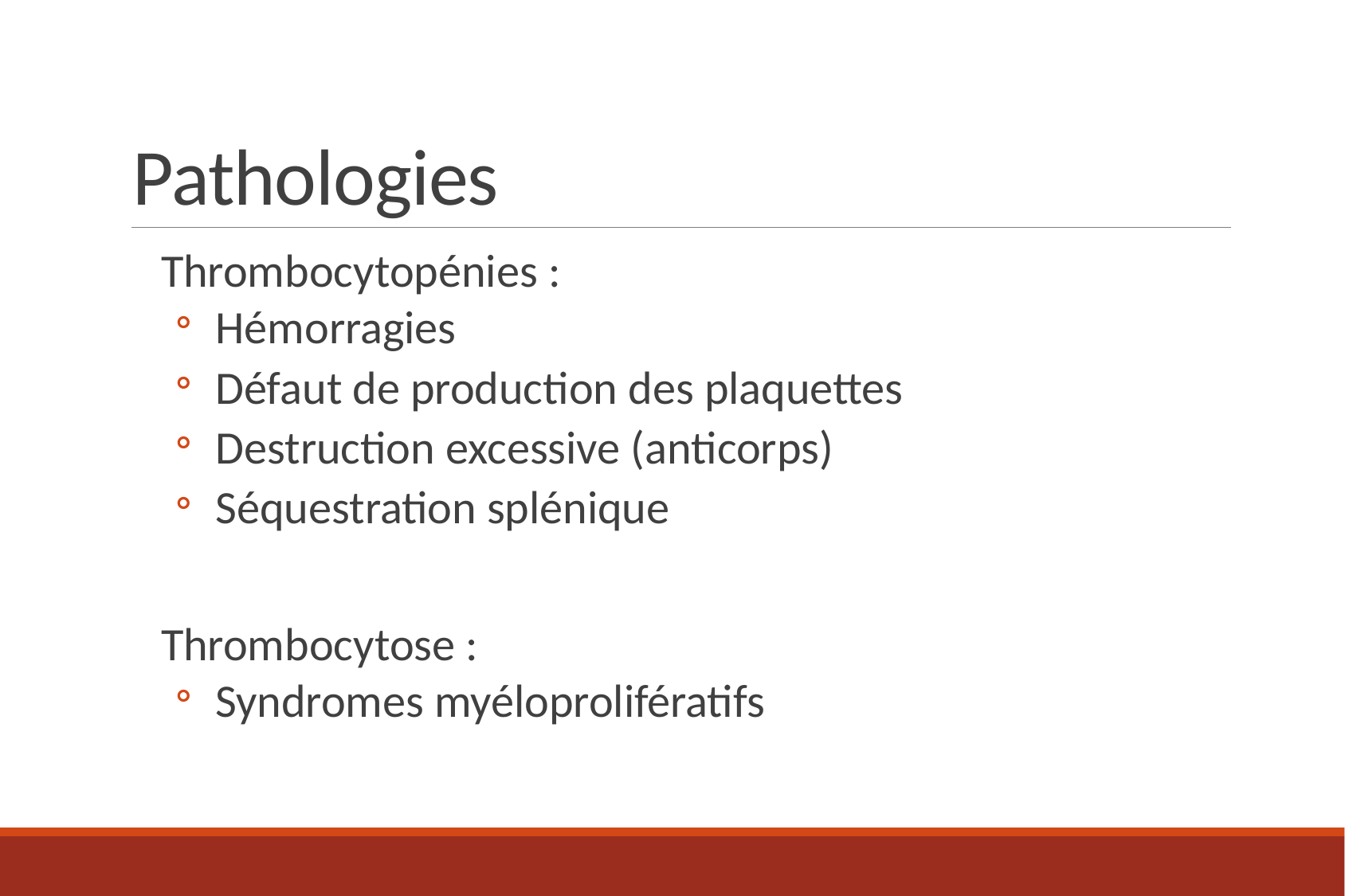

# Pathologies
Thrombocytopénies :
Hémorragies
Défaut de production des plaquettes
Destruction excessive (anticorps)
Séquestration splénique

Thrombocytose :
Syndromes myéloprolifératifs